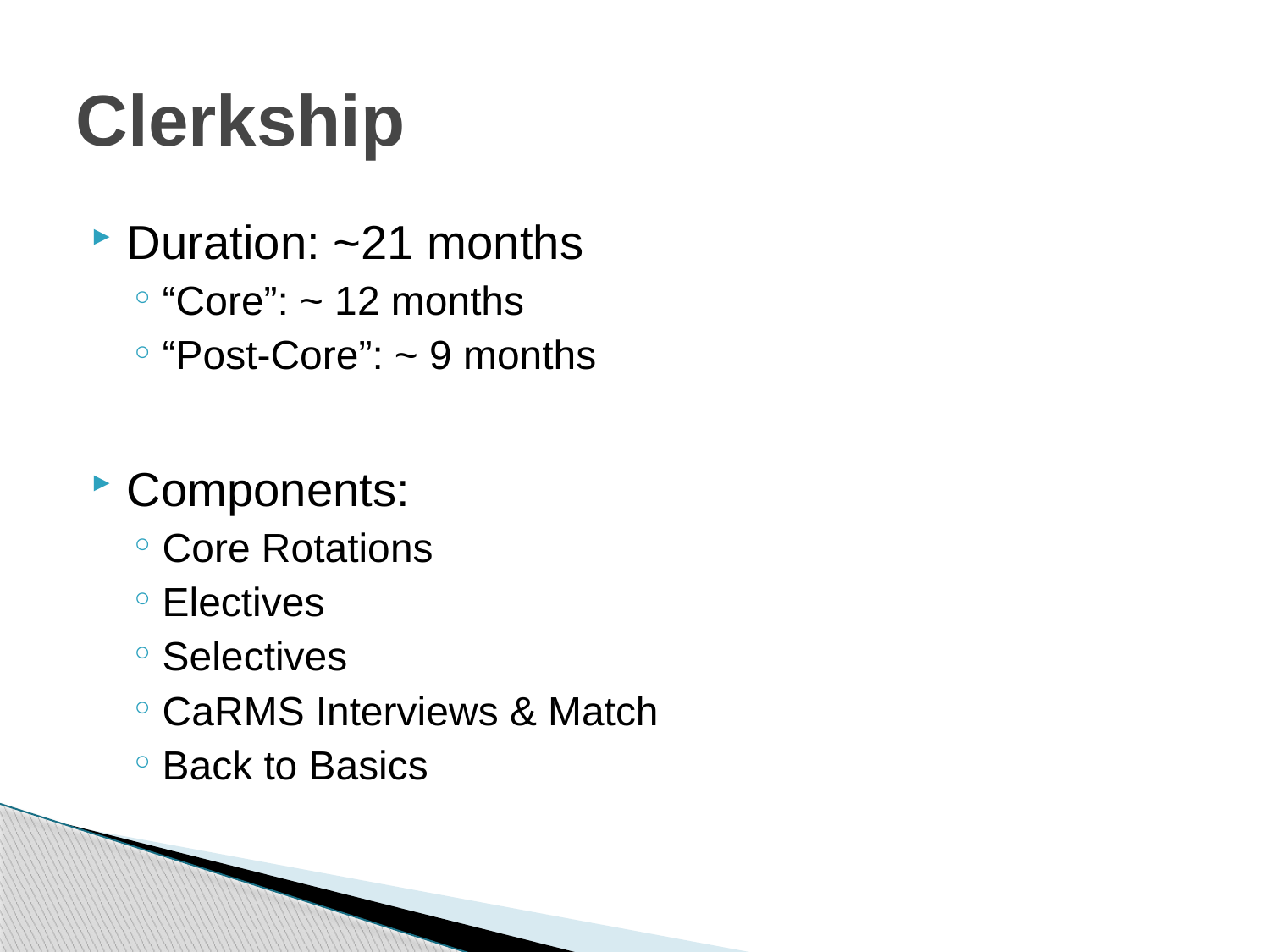

# Clerkship
Duration: ~21 months
“Core”: ~ 12 months
“Post-Core”: ~ 9 months

Components:
Core Rotations
Electives
Selectives
CaRMS Interviews & Match
Back to Basics